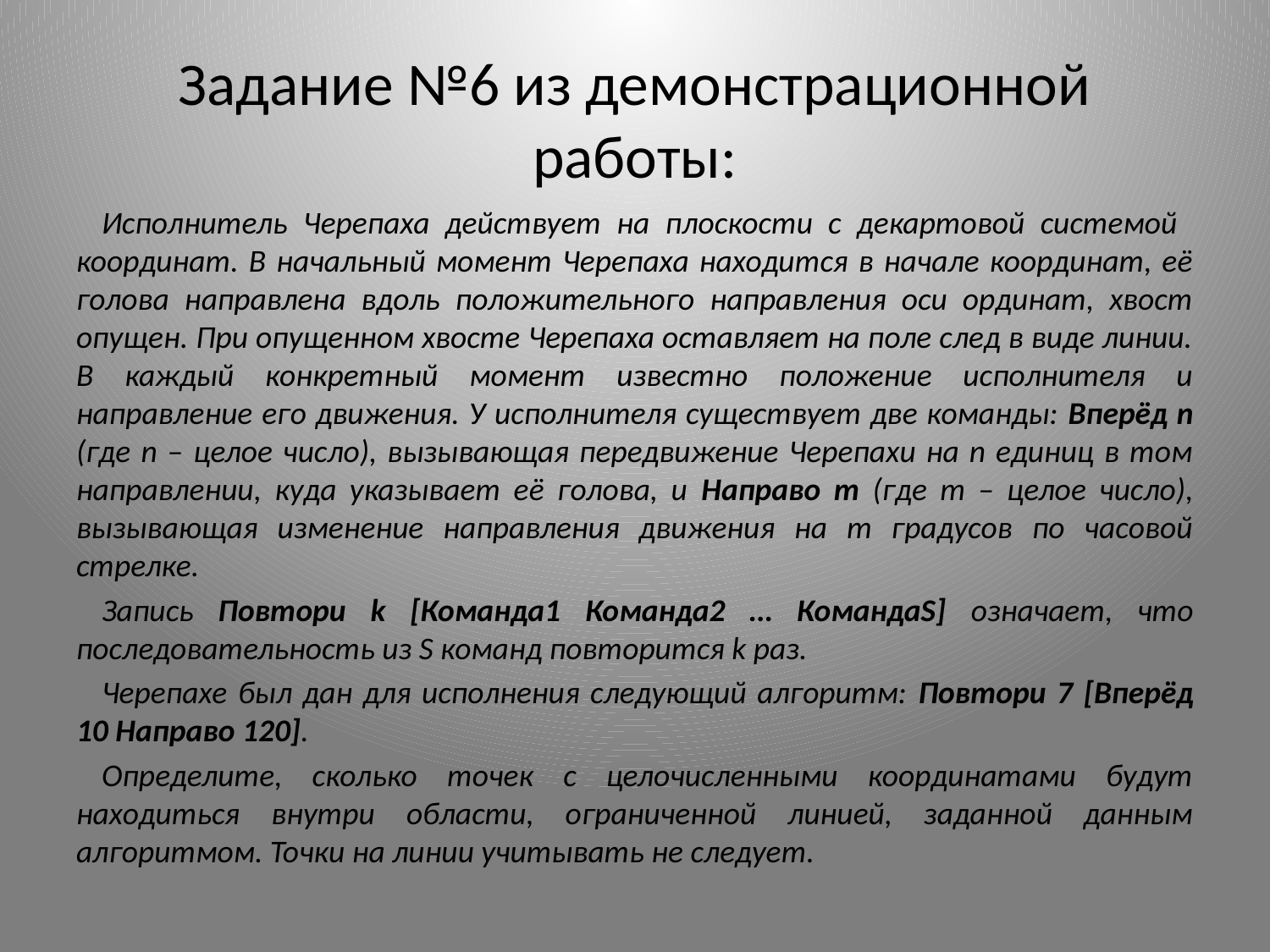

# Задание №6 из демонстрационной работы:
Исполнитель Черепаха действует на плоскости с декартовой системой  координат. В начальный момент Черепаха находится в начале координат, её голова направлена вдоль положительного направления оси ординат, хвост опущен. При опущенном хвосте Черепаха оставляет на поле след в виде линии. В каждый конкретный момент известно положение исполнителя и направление его движения. У исполнителя существует две команды: Вперёд n (где n – целое число), вызывающая передвижение Черепахи на n единиц в том направлении, куда указывает её голова, и Направо m (где m – целое число), вызывающая изменение направления движения на m градусов по часовой стрелке.
Запись Повтори k [Команда1 Команда2 … КомандаS] означает, что последовательность из S команд повторится k раз.
Черепахе был дан для исполнения следующий алгоритм: Повтори 7 [Вперёд 10 Направо 120].
Определите, сколько точек с целочисленными координатами будут находиться внутри области, ограниченной линией, заданной данным алгоритмом. Точки на линии учитывать не следует.